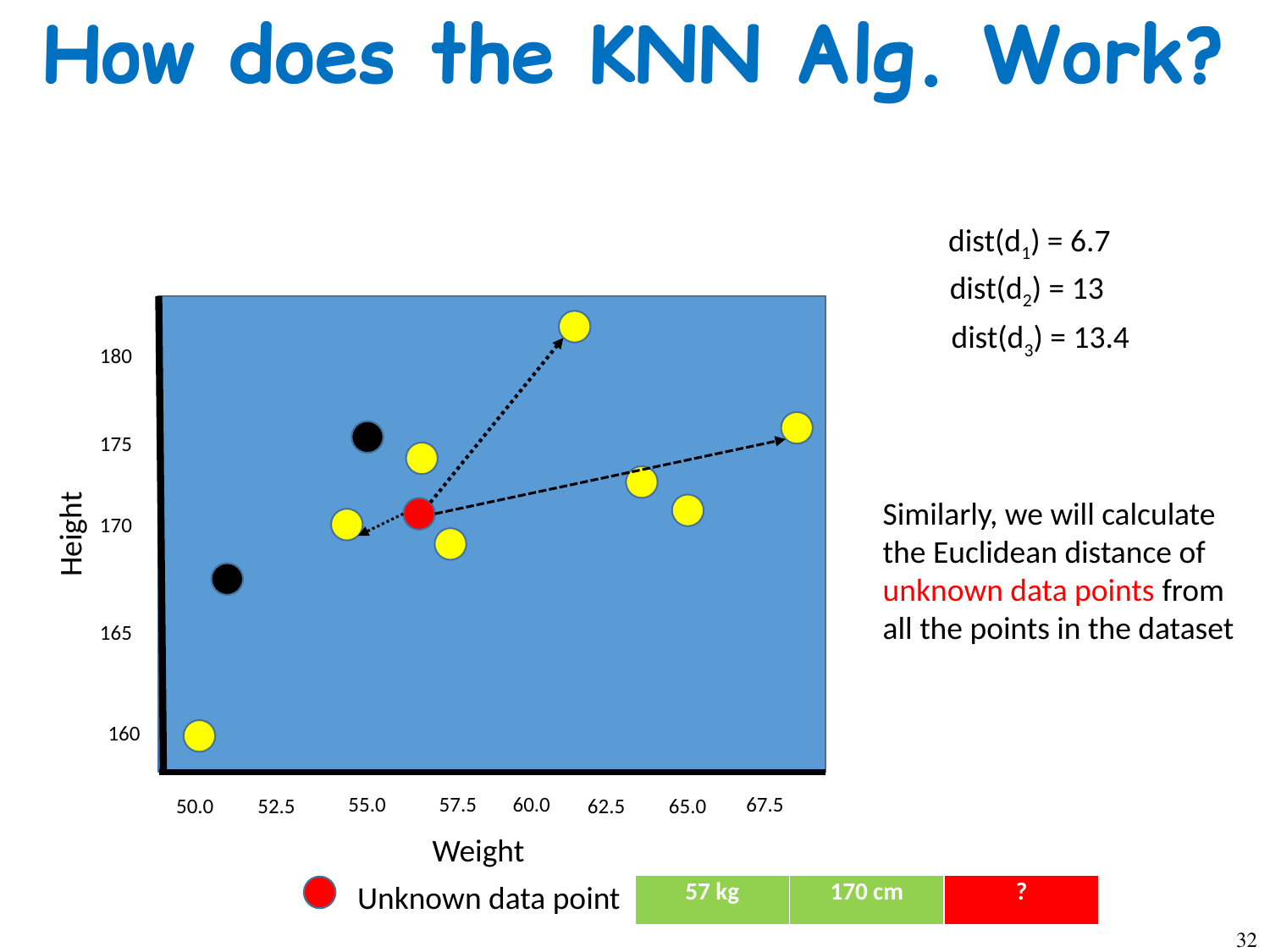

How does the KNN Alg. Work?
dist(d1) = 6.7
dist(d2) = 13

dist(d3) = 13.4

180

175

Similarly, we will calculate the Euclidean distance of unknown data points from all the points in the dataset

170
Height

165
160

67.5
55.0
57.5
60.0
62.5
50.0
52.5
65.0
Weight
Unknown data point
| 57 kg | 170 cm | ? |
| --- | --- | --- |

32